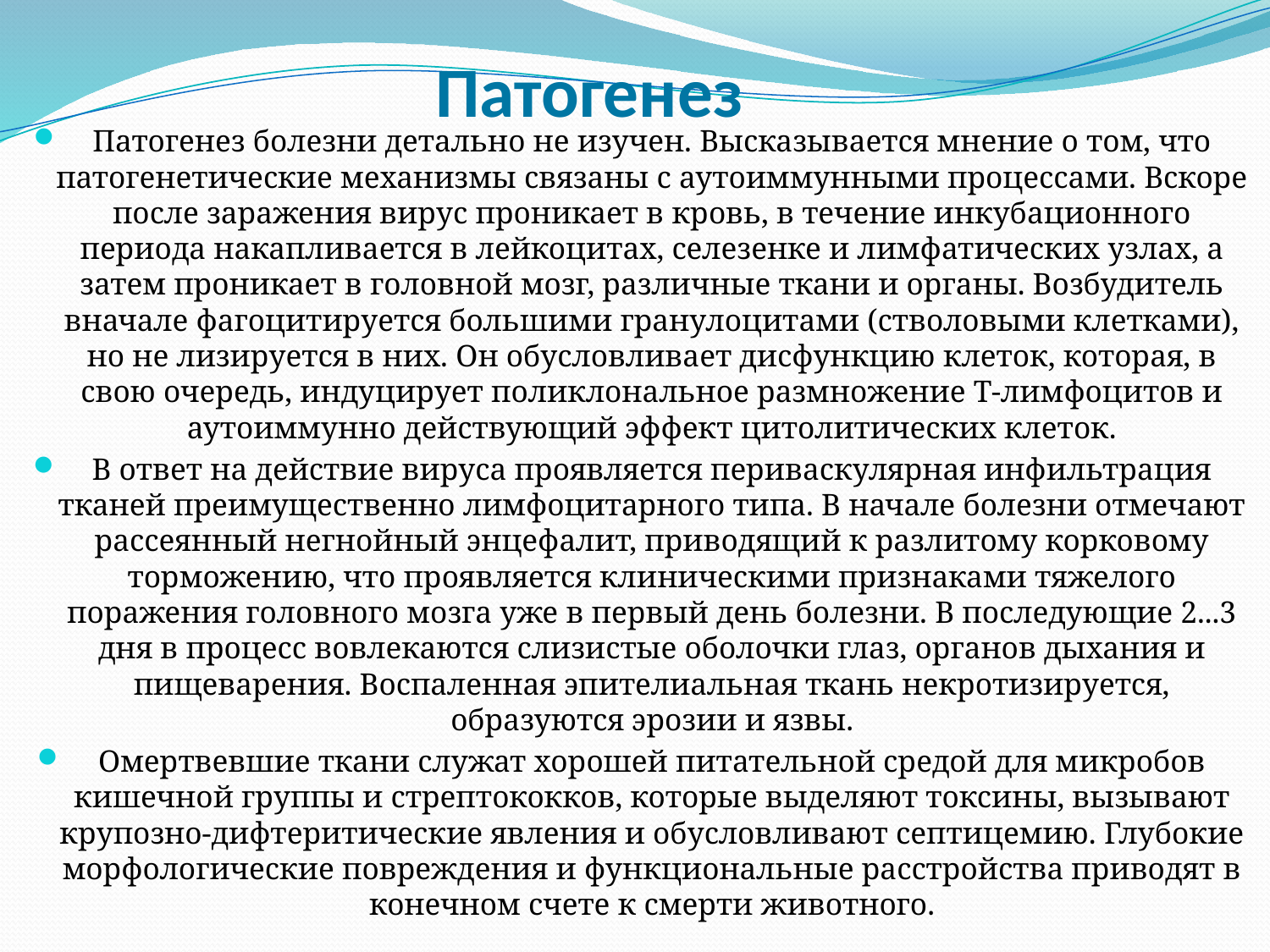

# Патогенез
Патогенез болезни детально не изучен. Высказывается мнение о том, что патогенетические механизмы связаны с аутоиммунными процессами. Вскоре после заражения вирус проникает в кровь, в течение инкубационного периода накапливается в лейкоцитах, селезенке и лимфатических узлах, а затем проникает в головной мозг, различные ткани и органы. Возбудитель вначале фагоцитируется большими гранулоцитами (стволовыми клетками), но не лизируется в них. Он обусловливает дисфункцию клеток, которая, в свою очередь, индуцирует поликлональное размножение Т-лимфоцитов и аутоиммунно действующий эффект цитолитических клеток.
В ответ на действие вируса проявляется периваскулярная инфильтрация тканей преимущественно лимфоцитарного типа. В начале болезни отмечают рассеянный негнойный энцефалит, приводящий к разлитому корковому торможению, что проявляется клиническими признаками тяжелого поражения головного мозга уже в первый день болезни. В последующие 2...3 дня в процесс вовлекаются слизистые оболочки глаз, органов дыхания и пищеварения. Воспаленная эпителиальная ткань некротизируется, образуются эрозии и язвы.
Омертвевшие ткани служат хорошей питательной средой для микробов кишечной группы и стрептококков, которые выделяют токсины, вызывают крупозно-дифтеритические явления и обусловливают септицемию. Глубокие морфологические повреждения и функциональные расстройства приводят в конечном счете к смерти животного.